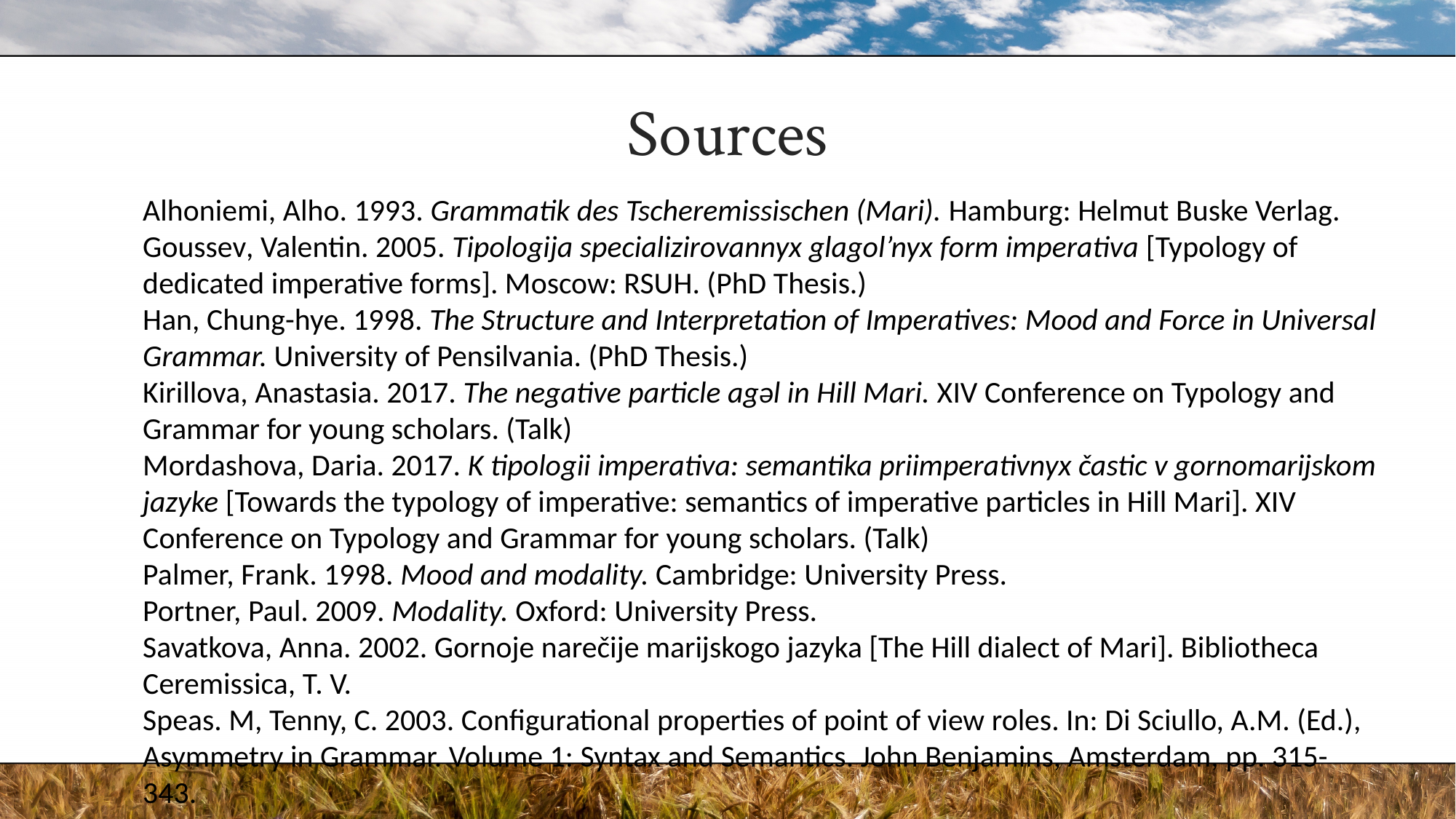

# Sources
Alhoniemi, Alho. 1993. Grammatik des Tscheremissischen (Mari). Hamburg: Helmut Buske Verlag.
Goussev, Valentin. 2005. Tipologija specializirovannyx glagol’nyx form imperativa [Typology of dedicated imperative forms]. Moscow: RSUH. (PhD Thesis.)
Han, Chung-hye. 1998. The Structure and Interpretation of Imperatives: Mood and Force in Universal Grammar. University of Pensilvania. (PhD Thesis.)
Kirillova, Anastasia. 2017. The negative particle agəl in Hill Mari. XIV Conference on Typology and Grammar for young scholars. (Talk)
Mordashova, Daria. 2017. K tipologii imperativa: semantika priimperativnyx častic v gornomarijskom jazyke [Towards the typology of imperative: semantics of imperative particles in Hill Mari]. XIV Conference on Typology and Grammar for young scholars. (Talk)
Palmer, Frank. 1998. Mood and modality. Cambridge: University Press.
Portner, Paul. 2009. Modality. Oxford: University Press.
Savatkova, Anna. 2002. Gornoje narečije marijskogo jazyka [The Hill dialect of Mari]. Bibliotheca Ceremissica, Т. V.
Speas. M, Tenny, C. 2003. Configurational properties of point of view roles. In: Di Sciullo, A.M. (Ed.), Asymmetry in Grammar. Volume 1: Syntax and Semantics. John Benjamins, Amsterdam, pp. 315-343.